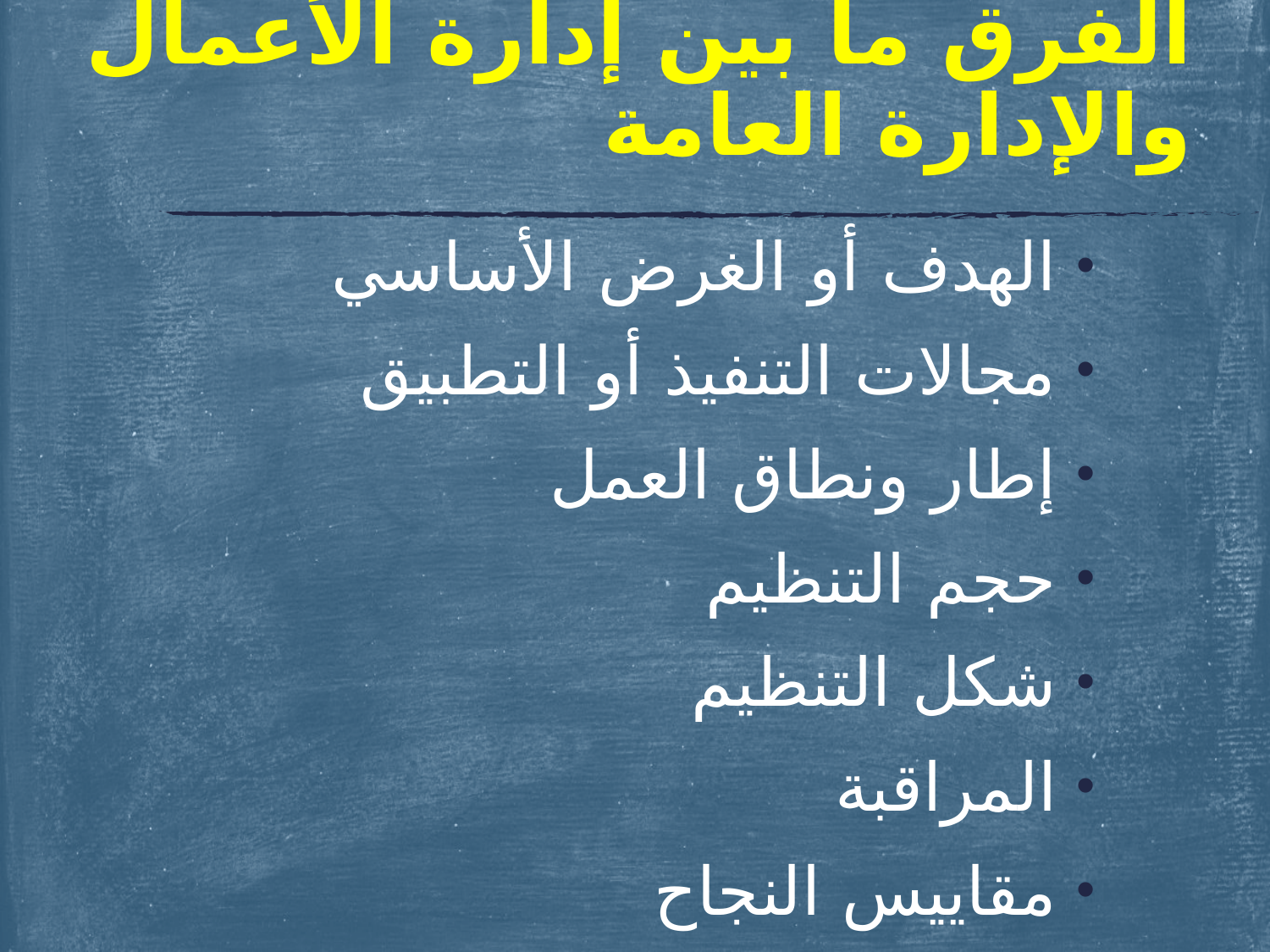

# الفرق ما بين إدارة الأعمال والإدارة العامة
الهدف أو الغرض الأساسي
مجالات التنفيذ أو التطبيق
إطار ونطاق العمل
حجم التنظيم
شكل التنظيم
المراقبة
مقاييس النجاح